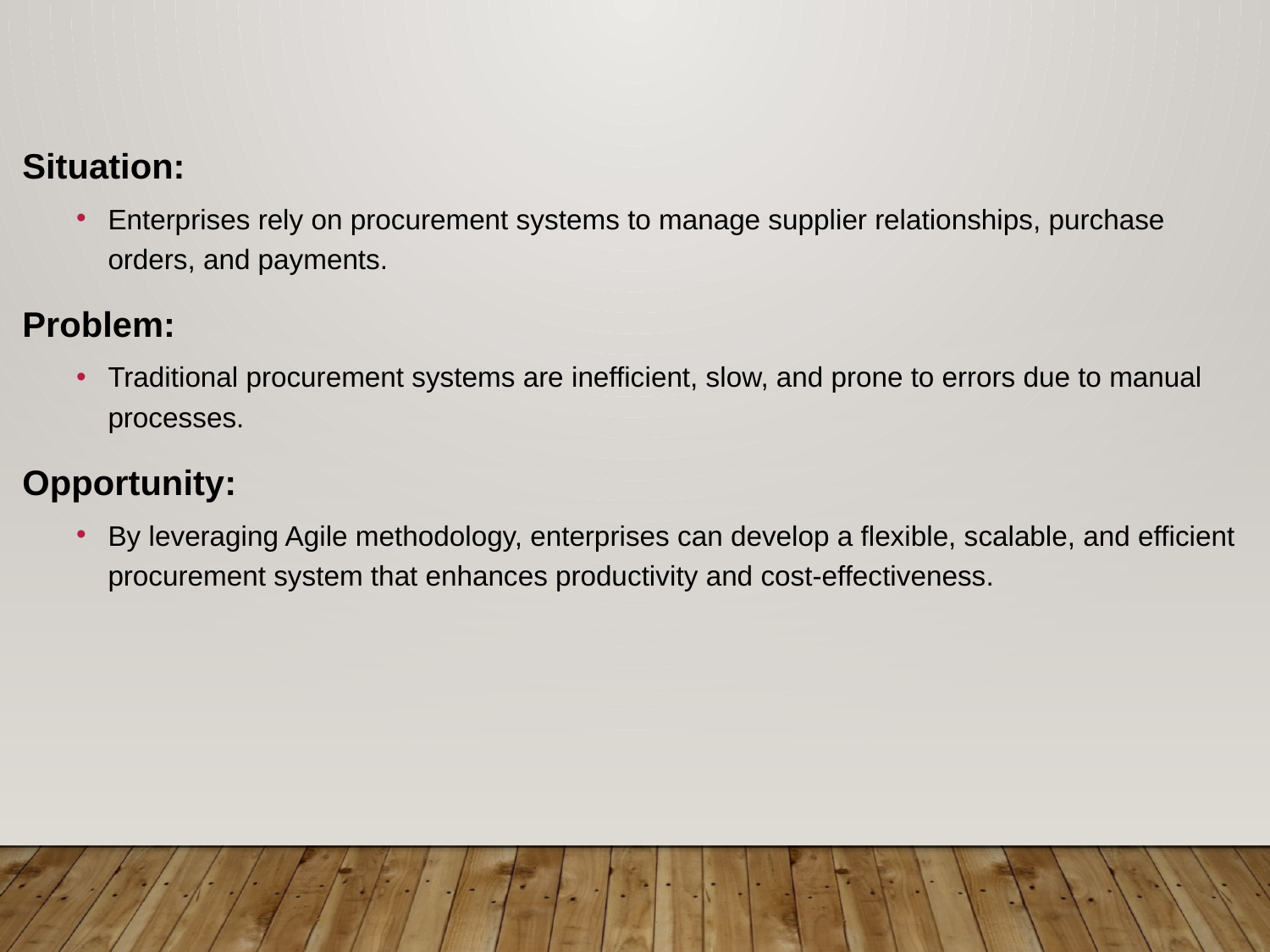

Situation:
Enterprises rely on procurement systems to manage supplier relationships, purchase orders, and payments.
 Problem:
Traditional procurement systems are inefficient, slow, and prone to errors due to manual processes.
 Opportunity:
By leveraging Agile methodology, enterprises can develop a flexible, scalable, and efficient procurement system that enhances productivity and cost-effectiveness.